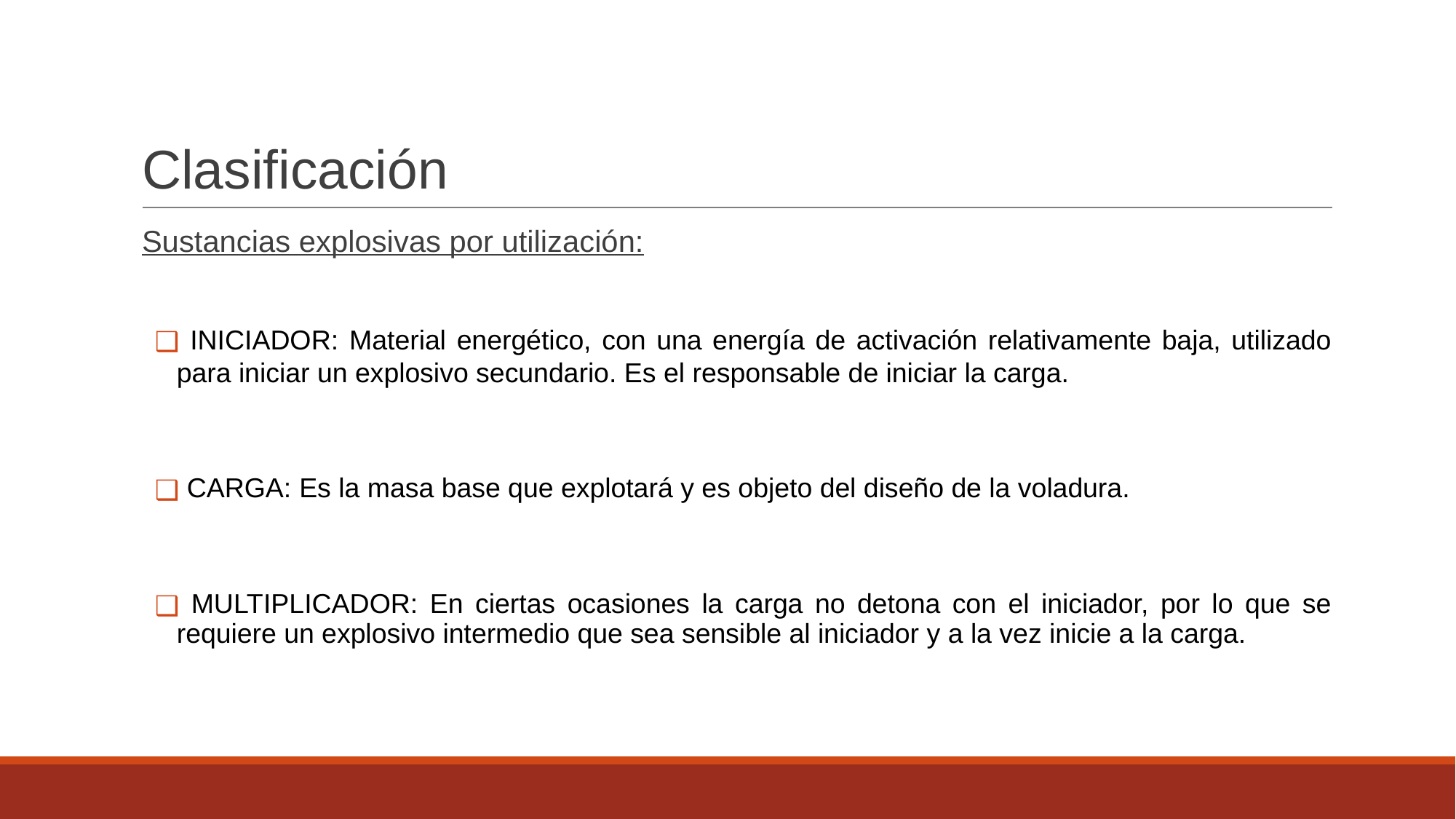

# Clasificación
Sustancias explosivas por utilización:

 INICIADOR: Material energético, con una energía de activación relativamente baja, utilizado para iniciar un explosivo secundario. Es el responsable de iniciar la carga.

 CARGA: Es la masa base que explotará y es objeto del diseño de la voladura.

 MULTIPLICADOR: En ciertas ocasiones la carga no detona con el iniciador, por lo que se requiere un explosivo intermedio que sea sensible al iniciador y a la vez inicie a la carga.